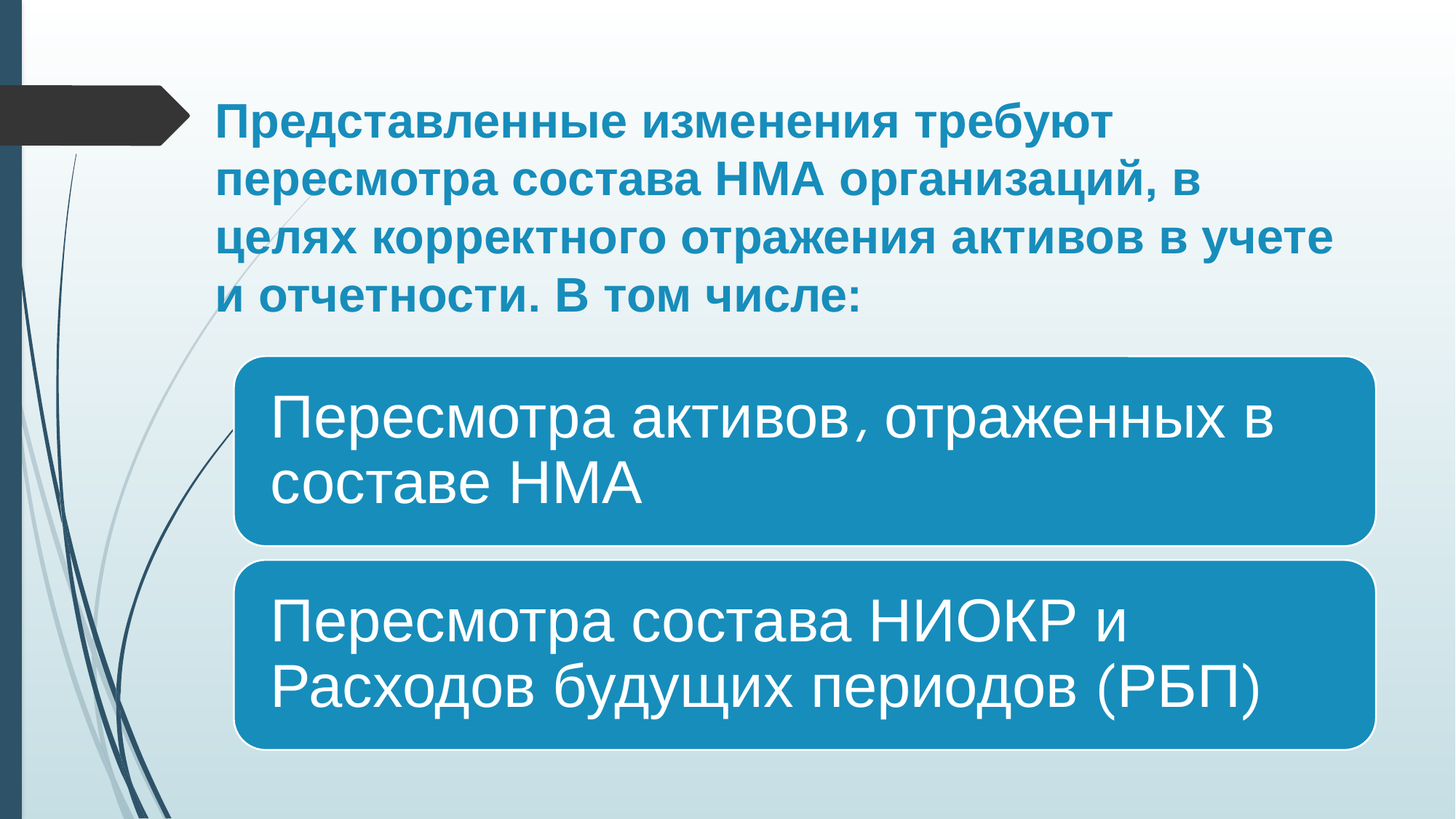

# Представленные изменения требуют пересмотра состава НМА организаций, в целях корректного отражения активов в учете  и отчетности. В том числе:
Пересмотра активов, отраженных в составе НМА
Пересмотра состава НИОКР и Расходов будущих периодов (РБП)